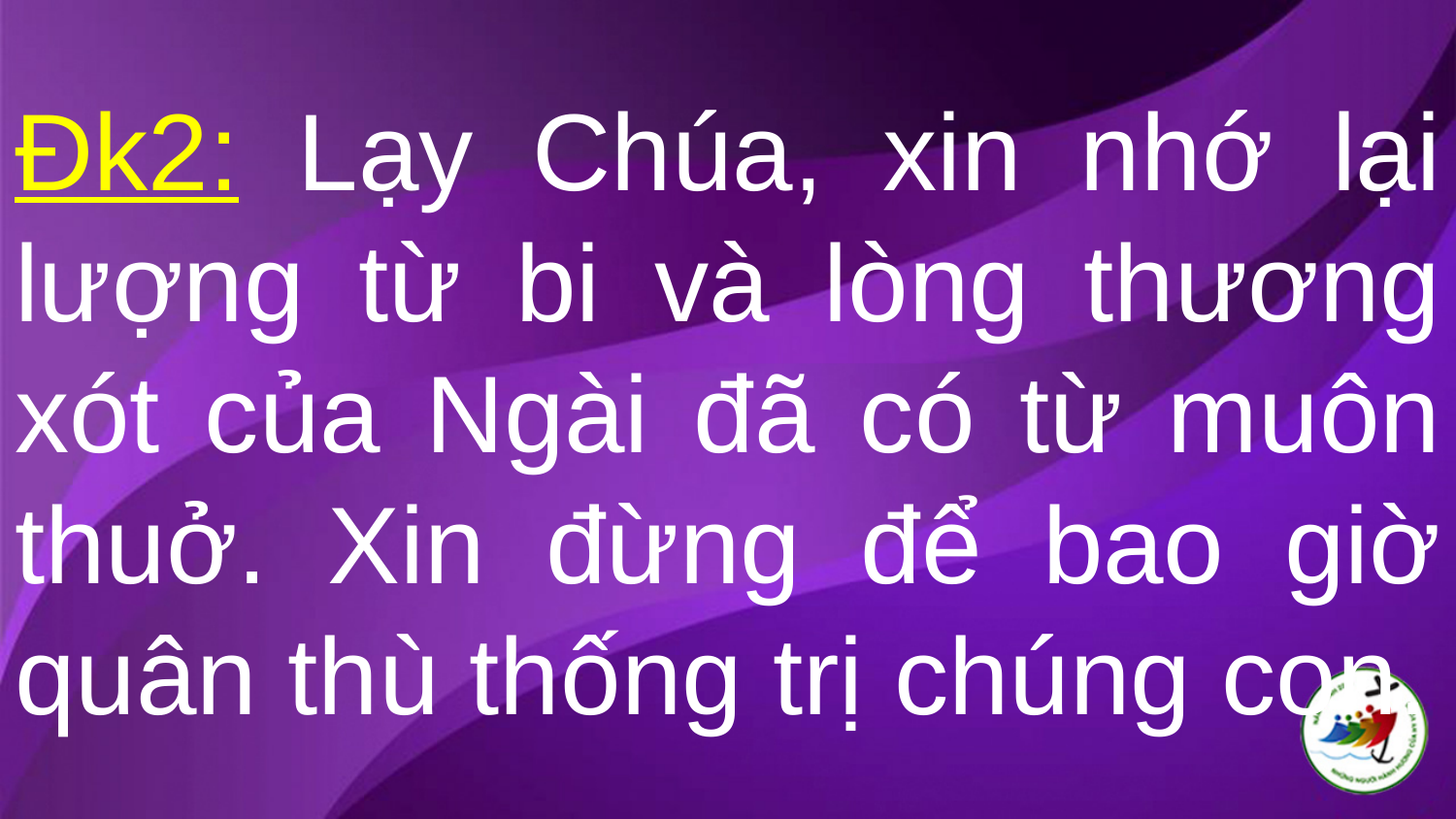

# Đk2: Lạy Chúa, xin nhớ lại lượng từ bi và lòng thương xót của Ngài đã có từ muôn thuở. Xin đừng để bao giờ quân thù thống trị chúng con.